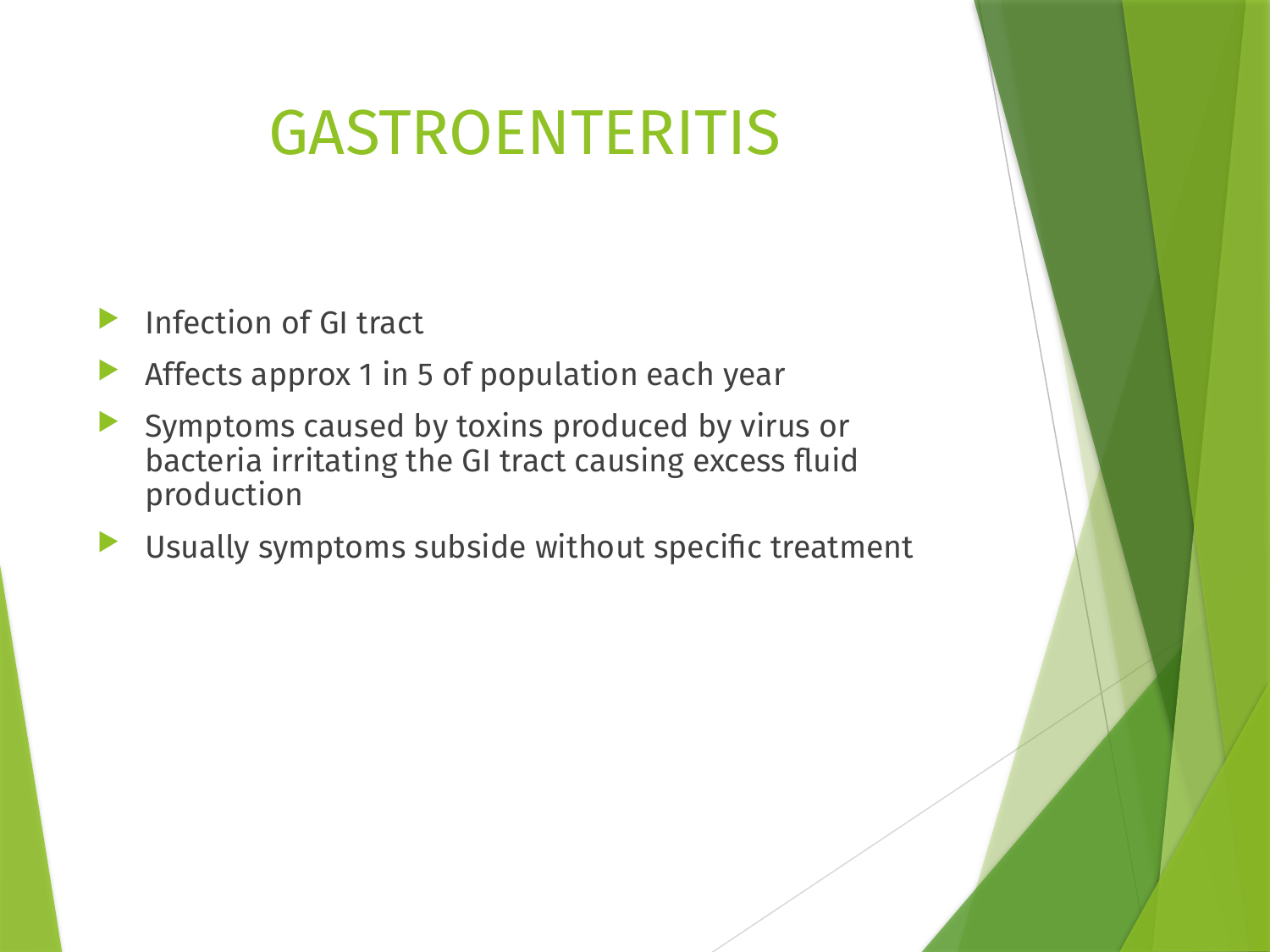

# GASTROENTERITIS
Infection of GI tract
Affects approx 1 in 5 of population each year
Symptoms caused by toxins produced by virus or bacteria irritating the GI tract causing excess fluid production
Usually symptoms subside without specific treatment